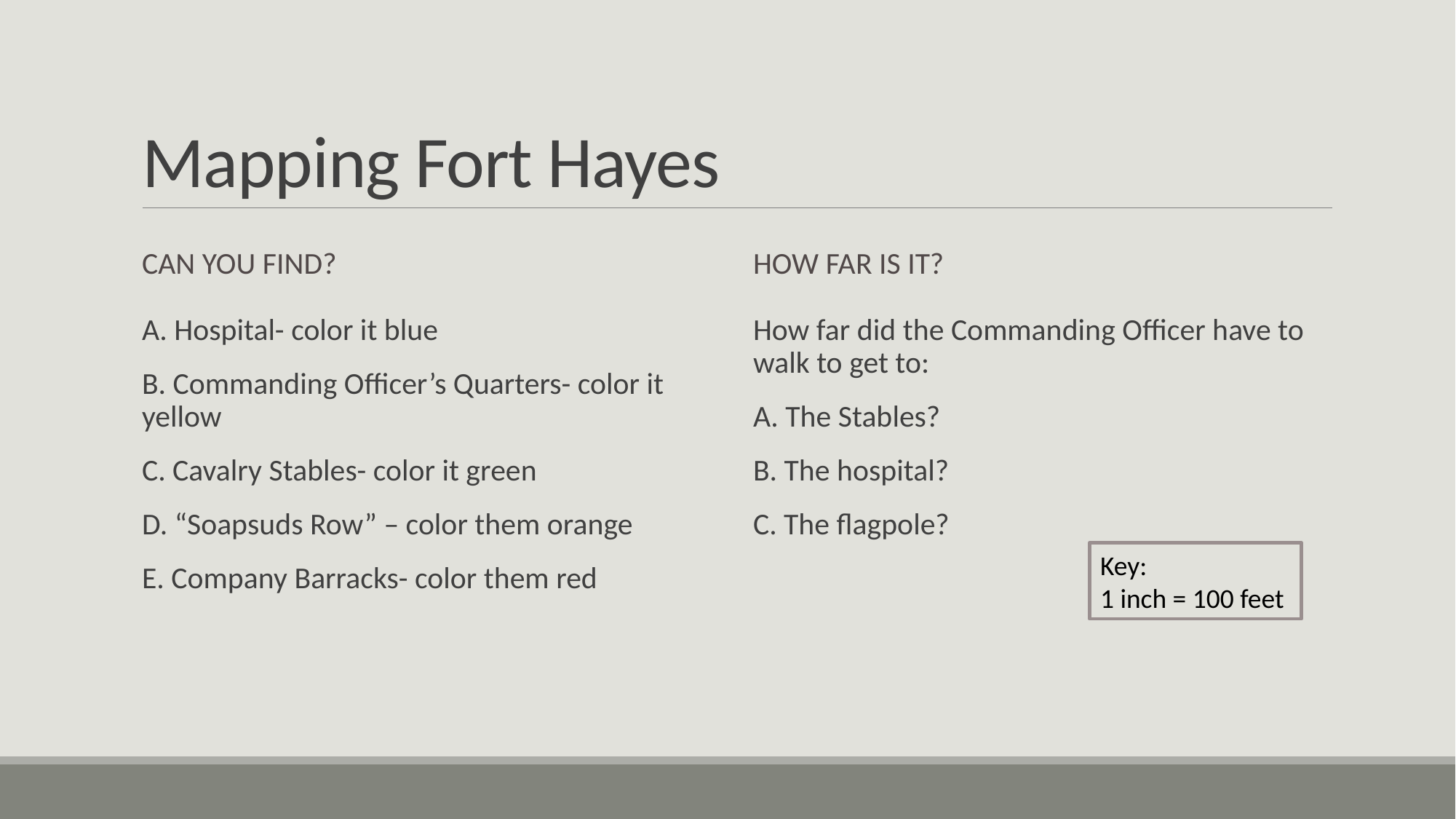

# Mapping Fort Hayes
Can you find?
How far is it?
A. Hospital- color it blue
B. Commanding Officer’s Quarters- color it yellow
C. Cavalry Stables- color it green
D. “Soapsuds Row” – color them orange
E. Company Barracks- color them red

How far did the Commanding Officer have to walk to get to:
A. The Stables?
B. The hospital?
C. The flagpole?
Key:
1 inch = 100 feet